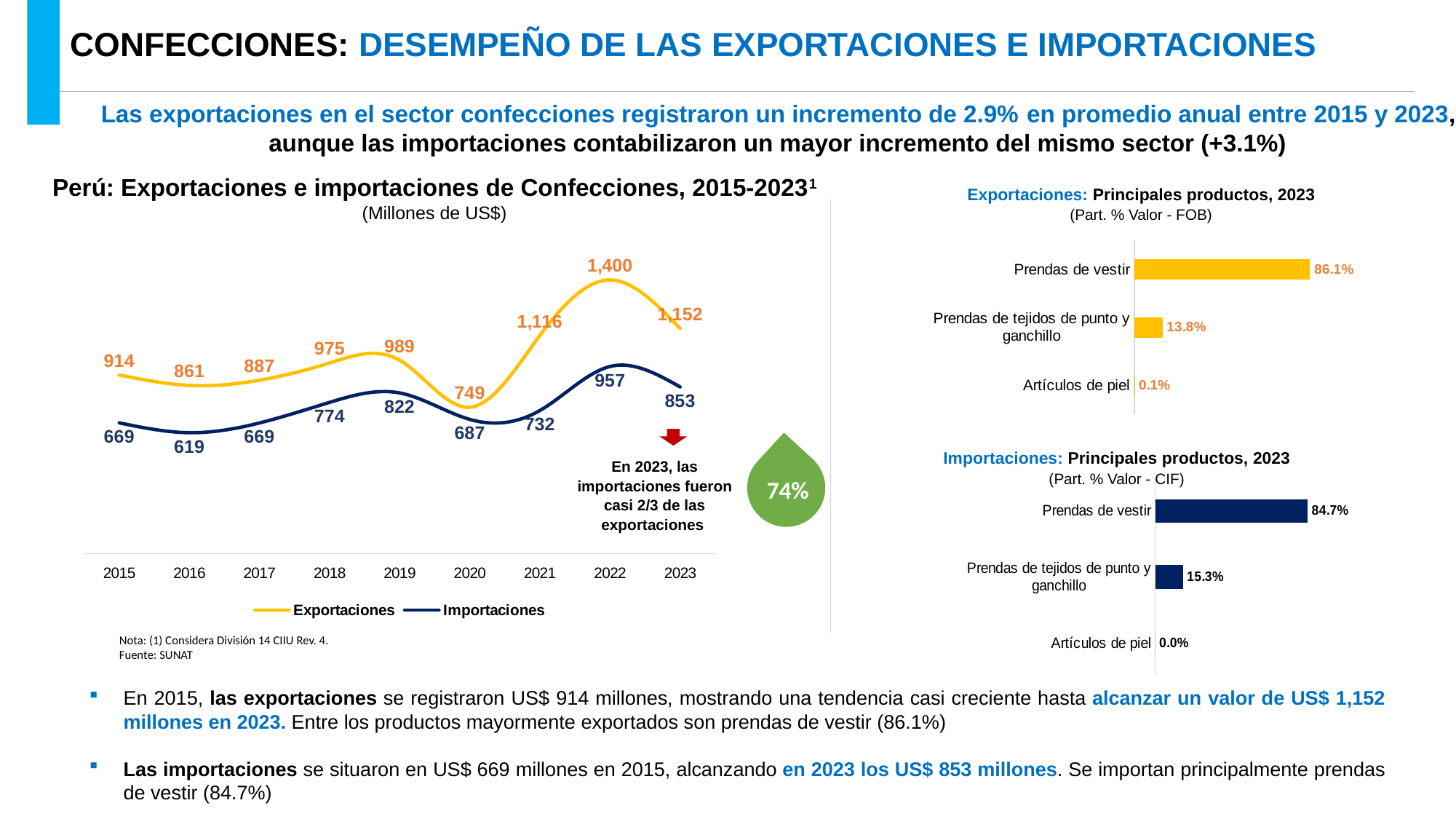

CONFECCIONES: DESEMPEÑO DE LAS EXPORTACIONES E IMPORTACIONES
Las exportaciones en el sector confecciones registraron un incremento de 2.9% en promedio anual entre 2015 y 2023, aunque las importaciones contabilizaron un mayor incremento del mismo sector (+3.1%)
Perú: Exportaciones e importaciones de Confecciones, 2015-20231
(Millones de US$)
Exportaciones: Principales productos, 2023
(Part. % Valor - FOB)

### Chart

| Category |  |
|---|---|
| Prendas de vestir | 0.8606774279776368 |
| Prendas de tejidos de punto y ganchillo | 0.13791796496552322 |
| Artículos de piel | 0.0014046070568399212 |

### Chart

| Category | Exportaciones | Importaciones |
|---|---|---|
| 2015 | 913.8060292325305 | 669.1419022246714 |
| 2016 | 860.598557588361 | 618.6753621983923 |
| 2017 | 887.3170703351868 | 668.6789096771184 |
| 2018 | 975.200840771298 | 773.8595626907346 |
| 2019 | 989.4859202412964 | 822.1986842976238 |
| 2020 | 748.7540545828367 | 686.9667139022602 |
| 2021 | 1115.8260522140638 | 732.2164645311017 |
| 2022 | 1399.83577950553 | 957.2483001833084 |
| 2023 | 1151.9041904103144 | 852.9585280267205 |
Importaciones: Principales productos, 2023
(Part. % Valor - CIF)

74%
En 2023, las importaciones fueron casi 2/3 de las exportaciones

### Chart

| Category |  |
|---|---|
| Prendas de vestir | 0.8467539928202087 |
| Prendas de tejidos de punto y ganchillo | 0.1531606225938491 |
| Artículos de piel | 8.538458594226473e-05 |
Nota: (1) Considera División 14 CIIU Rev. 4.
Fuente: SUNAT
En 2015, las exportaciones se registraron US$ 914 millones, mostrando una tendencia casi creciente hasta alcanzar un valor de US$ 1,152 millones en 2023. Entre los productos mayormente exportados son prendas de vestir (86.1%)

Las importaciones se situaron en US$ 669 millones en 2015, alcanzando en 2023 los US$ 853 millones. Se importan principalmente prendas de vestir (84.7%)